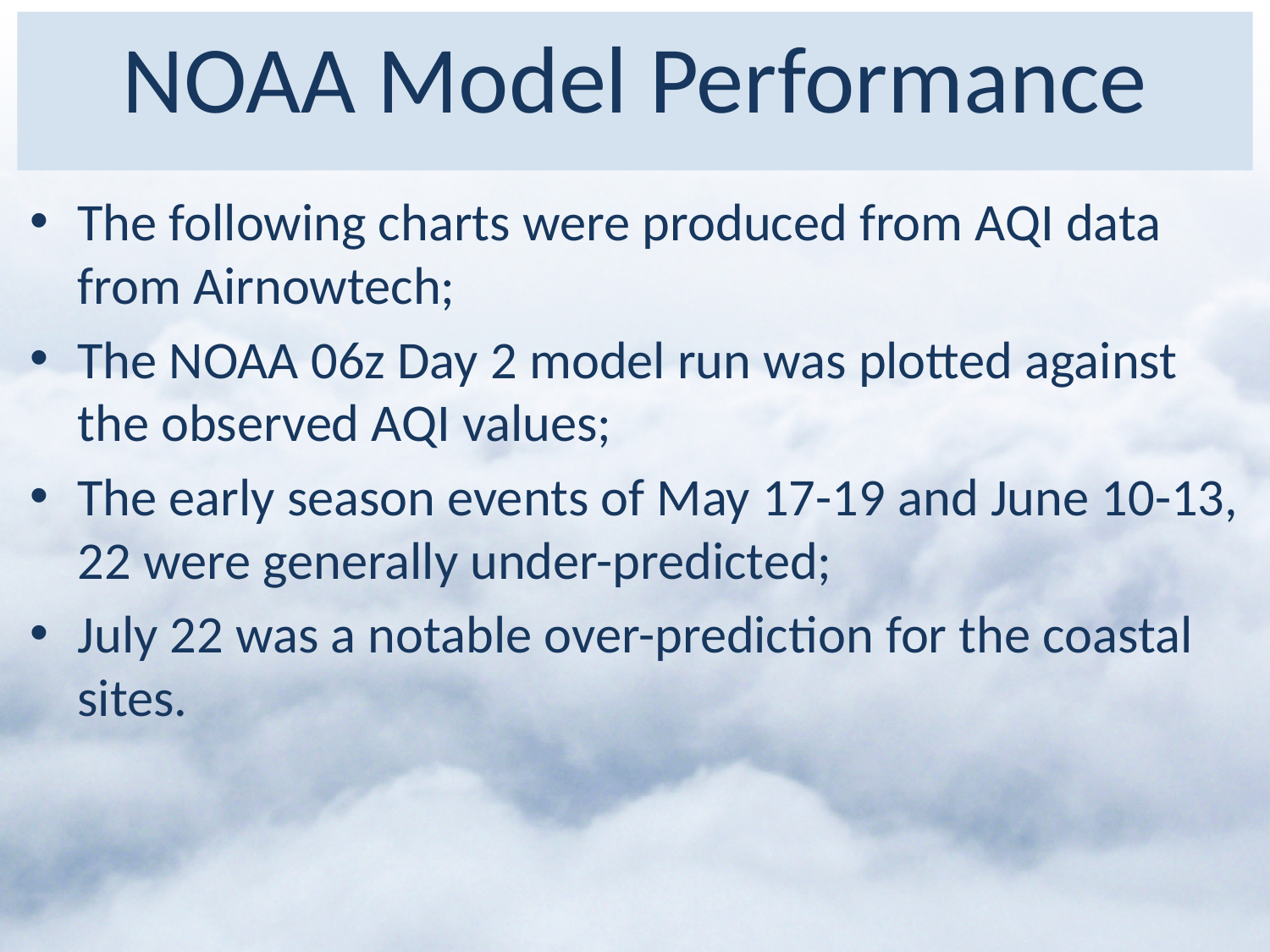

# NOAA Model Performance
The following charts were produced from AQI data from Airnowtech;
The NOAA 06z Day 2 model run was plotted against the observed AQI values;
The early season events of May 17-19 and June 10-13, 22 were generally under-predicted;
July 22 was a notable over-prediction for the coastal sites.